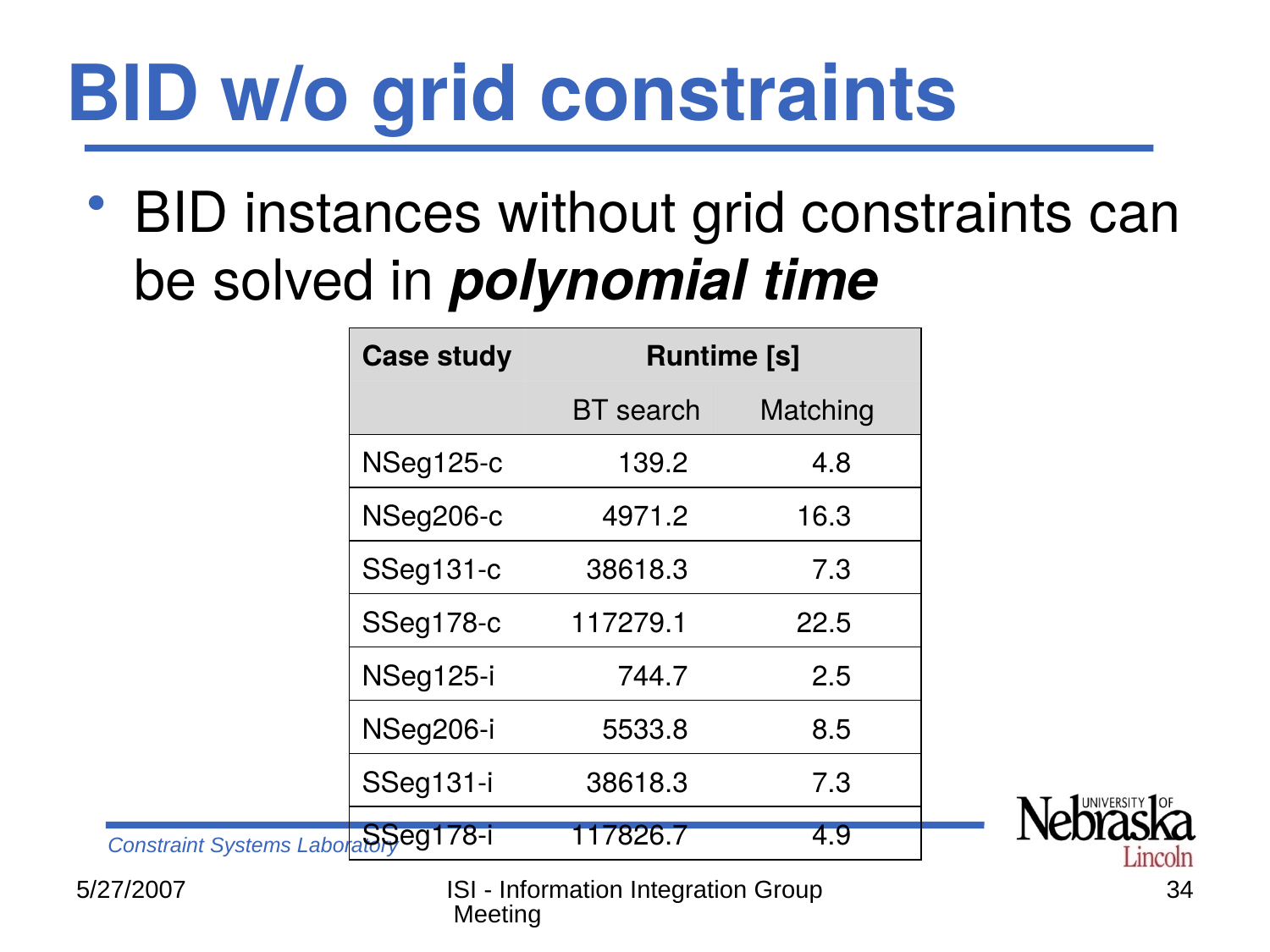

# BID w/o grid constraints
BID instances without grid constraints can be solved in polynomial time
| Case study | Runtime [s] |  |
| --- | --- | --- |
|  | BT search | Matching |
| NSeg125-c | 139.2 | 4.8 |
| NSeg206-c | 4971.2 | 16.3 |
| SSeg131-c | 38618.3 | 7.3 |
| SSeg178-c | 117279.1 | 22.5 |
| NSeg125-i | 744.7 | 2.5 |
| NSeg206-i | 5533.8 | 8.5 |
| SSeg131-i | 38618.3 | 7.3 |
| SSeg178-i | 117826.7 | 4.9 |
5/27/2007
ISI - Information Integration Group Meeting
34